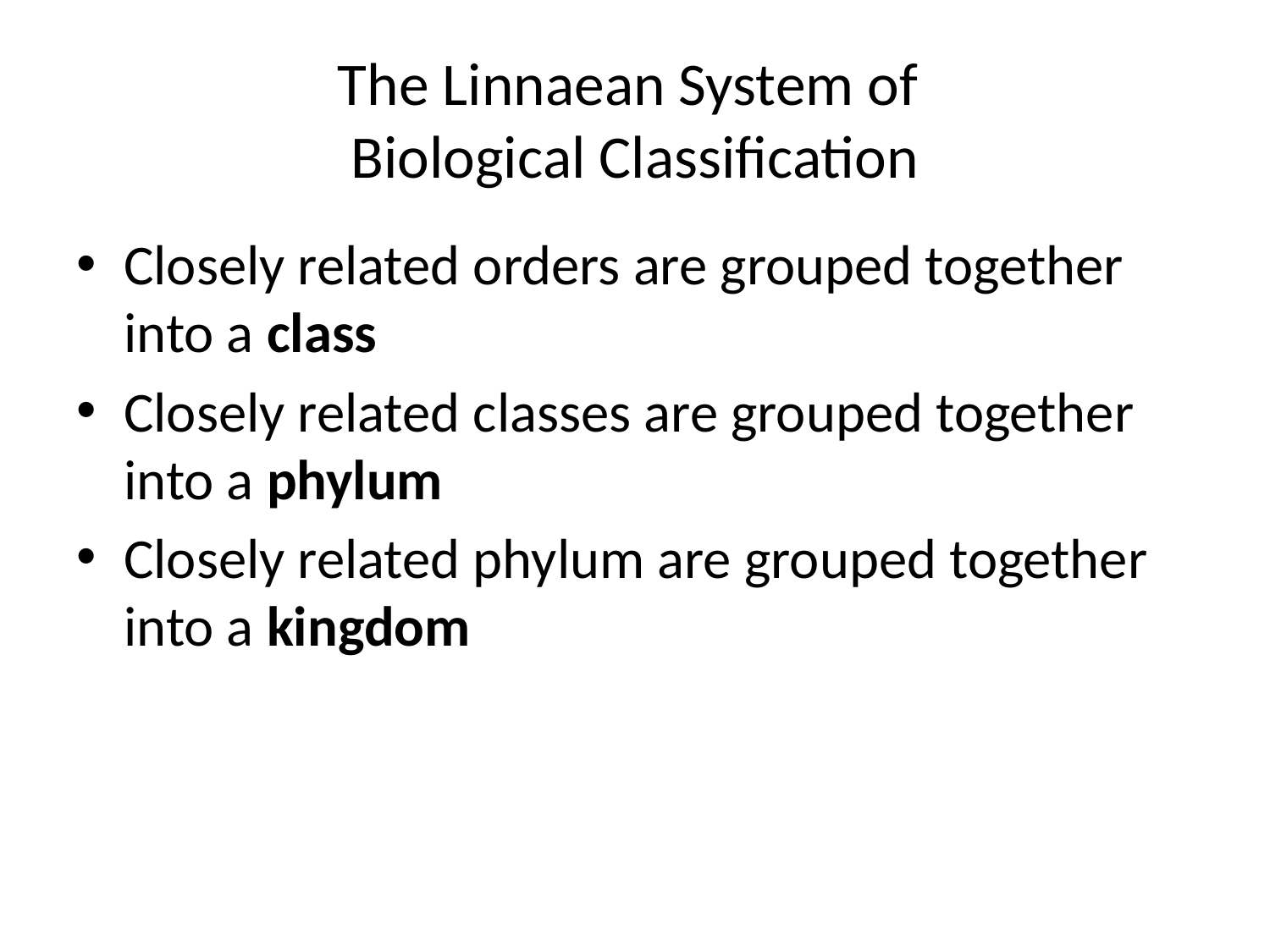

# The Linnaean System of Biological Classification
Closely related orders are grouped together into a class
Closely related classes are grouped together into a phylum
Closely related phylum are grouped together into a kingdom